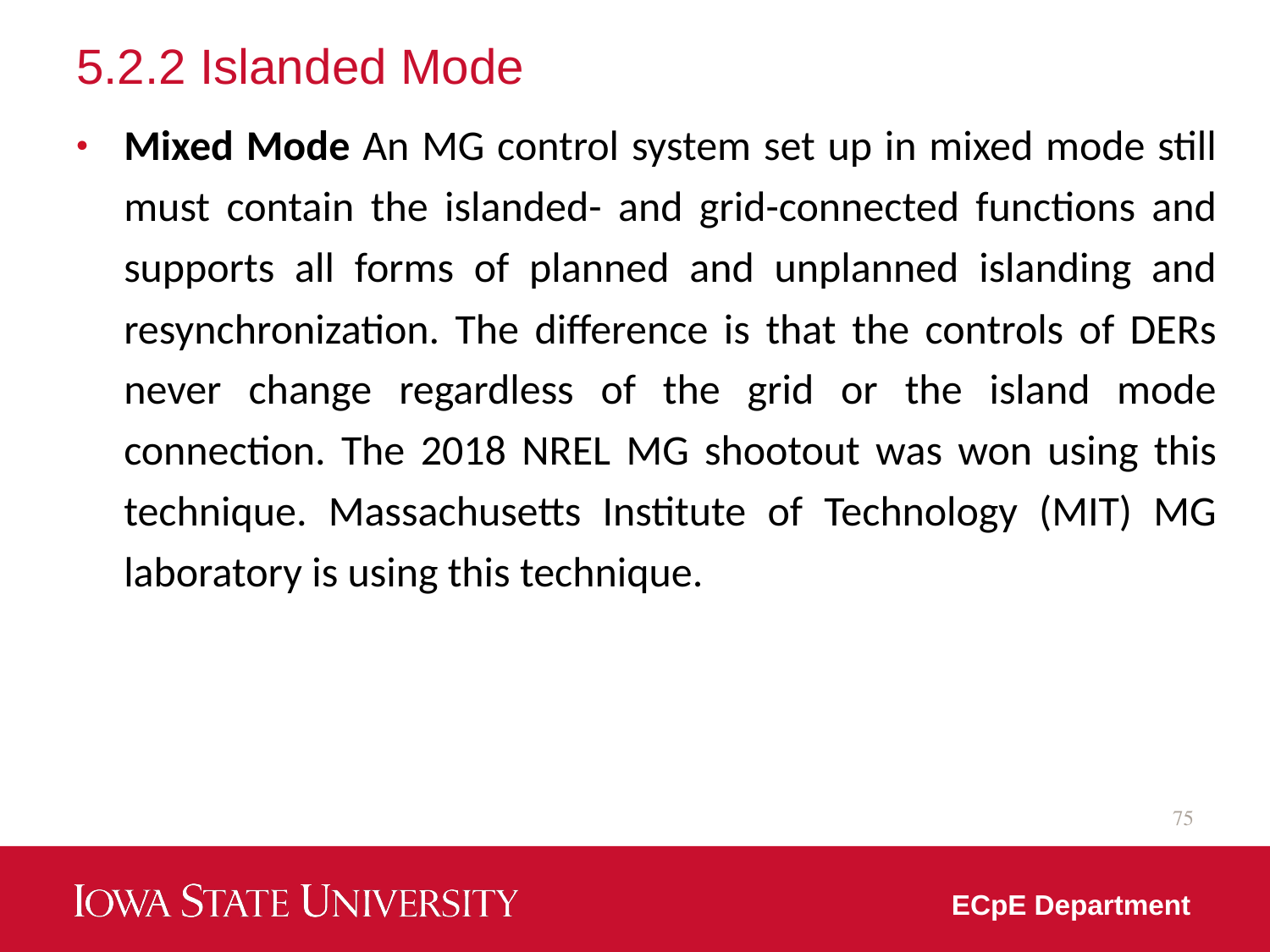

# 5.2.2 Islanded Mode
Mixed Mode An MG control system set up in mixed mode still must contain the islanded- and grid-connected functions and supports all forms of planned and unplanned islanding and resynchronization. The difference is that the controls of DERs never change regardless of the grid or the island mode connection. The 2018 NREL MG shootout was won using this technique. Massachusetts Institute of Technology (MIT) MG laboratory is using this technique.
75
ECpE Department